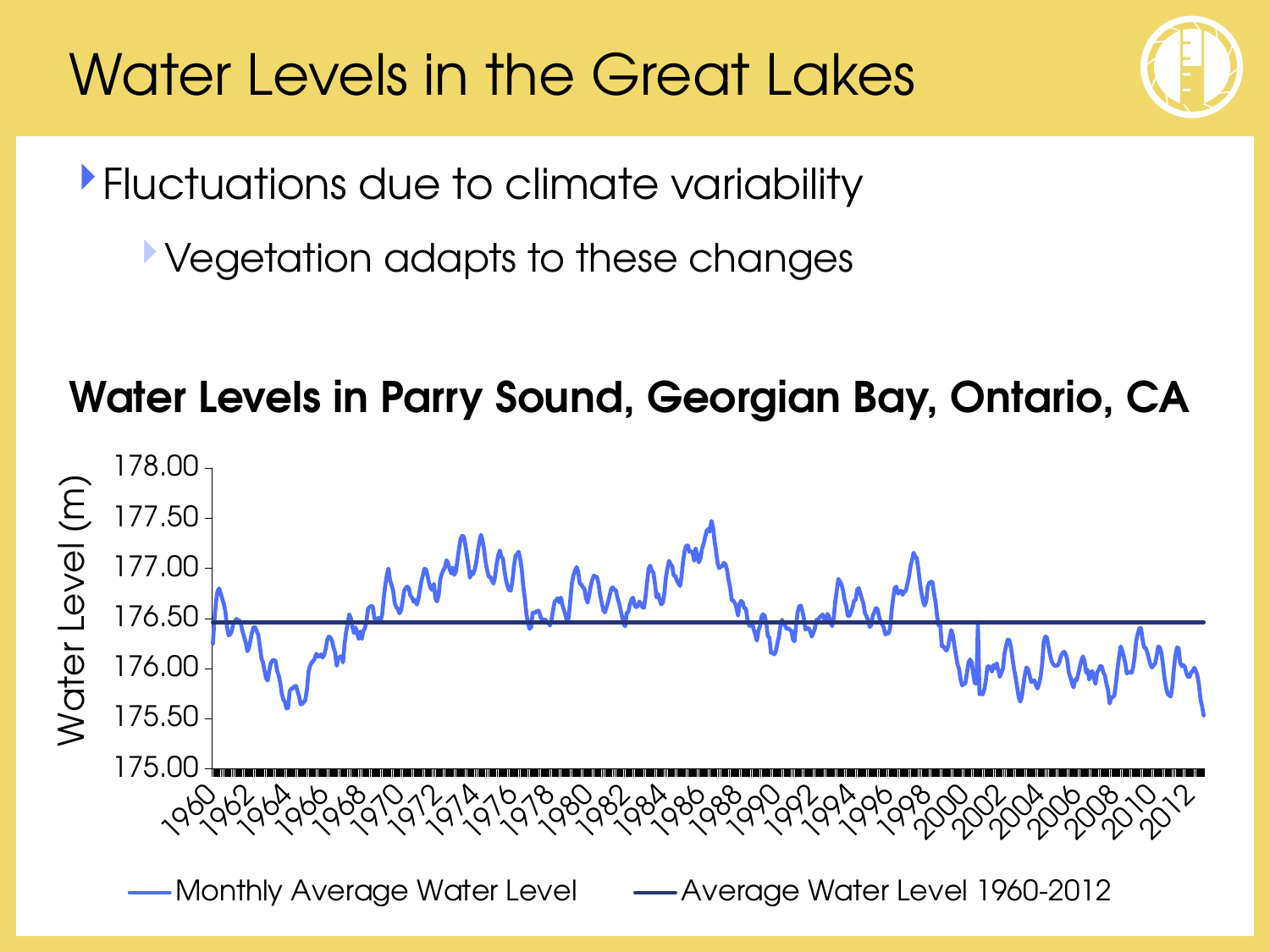

# Water Levels in the Great Lakes
Fluctuations due to climate variability
Vegetation adapts to these changes

### Chart

| Category | Monthly Average Water Level | Average Water Level 1960-2012 |
|---|---|---|
| 22007 | 176.2493333333333 | 176.4631 |
| 22037 | 176.49419354838713 | 176.4631 |
| 22068 | 176.668 | 176.4631 |
| 22098 | 176.77290322580637 | 176.4631 |
| 22129 | 176.80193548387098 | 176.4631 |
| 22160 | 176.74999999999991 | 176.4631 |
| 22190 | 176.69806451612905 | 176.4631 |
| 22221 | 176.64600000000002 | 176.4631 |
| 22251 | 176.5690322580645 | 176.4631 |
| 22282 | 176.42096774193553 | 176.4631 |
| 22313 | 176.33392857142854 | 176.4631 |
| 22341 | 176.34000000000003 | 176.4631 |
| 22372 | 176.37199999999999 | 176.4631 |
| 22402 | 176.45096774193544 | 176.4631 |
| 22433 | 176.47033333333337 | 176.4631 |
| 22463 | 176.49741935483874 | 176.4631 |
| 22494 | 176.48354838709676 | 176.4631 |
| 22525 | 176.47766666666666 | 176.4631 |
| 22555 | 176.43806451612906 | 176.4631 |
| 22586 | 176.36966666666663 | 176.4631 |
| 22616 | 176.31516129032255 | 176.4631 |
| 22647 | 176.25806451612905 | 176.4631 |
| 22678 | 176.17499999999998 | 176.4631 |
| 22706 | 176.20516129032254 | 176.4631 |
| 22737 | 176.287 | 176.4631 |
| 22767 | 176.3635483870968 | 176.4631 |
| 22798 | 176.41333333333336 | 176.4631 |
| 22828 | 176.41483870967738 | 176.4631 |
| 22859 | 176.37548387096777 | 176.4631 |
| 22890 | 176.33399999999997 | 176.4631 |
| 22920 | 176.22096774193545 | 176.4631 |
| 22951 | 176.10266666666664 | 176.4631 |
| 22981 | 176.0596774193548 | 176.4631 |
| 23012 | 175.97645161290322 | 176.4631 |
| 23043 | 175.90285714285713 | 176.4631 |
| 23071 | 175.8822580645162 | 176.4631 |
| 23102 | 175.98333333333338 | 176.4631 |
| 23132 | 176.05548387096778 | 176.4631 |
| 23163 | 176.083 | 176.4631 |
| 23193 | 176.088064516129 | 176.4631 |
| 23224 | 176.07580645161295 | 176.4631 |
| 23255 | 175.97866666666658 | 176.4631 |
| 23285 | 175.93483870967736 | 176.4631 |
| 23316 | 175.86000000000007 | 176.4631 |
| 23346 | 175.74709677419355 | 176.4631 |
| 23377 | 175.69129032258064 | 176.4631 |
| 23408 | 175.66620689655176 | 176.4631 |
| 23437 | 175.60258064516125 | 176.4631 |
| 23468 | 175.60866666666664 | 176.4631 |
| 23498 | 175.77548387096775 | 176.4631 |
| 23529 | 175.80000000000004 | 176.4631 |
| 23559 | 175.80483870967745 | 176.4631 |
| 23590 | 175.8241935483871 | 176.4631 |
| 23621 | 175.82866666666675 | 176.4631 |
| 23651 | 175.7745161290322 | 176.4631 |
| 23682 | 175.72266666666664 | 176.4631 |
| 23712 | 175.64483870967737 | 176.4631 |
| 23743 | 175.64838709677414 | 176.4631 |
| 23774 | 175.66785714285714 | 176.4631 |
| 23802 | 175.68999999999997 | 176.4631 |
| 23833 | 175.79166666666669 | 176.4631 |
| 23863 | 175.96741935483874 | 176.4631 |
| 23894 | 176.0273333333334 | 176.4631 |
| 23924 | 176.06129032258067 | 176.4631 |
| 23955 | 176.07709677419356 | 176.4631 |
| 23986 | 176.10233333333338 | 176.4631 |
| 24016 | 176.1487096774194 | 176.4631 |
| 24047 | 176.12366666666662 | 176.4631 |
| 24077 | 176.12129032258068 | 176.4631 |
| 24108 | 176.1435483870968 | 176.4631 |
| 24139 | 176.11107142857142 | 176.4631 |
| 24167 | 176.13806451612905 | 176.4631 |
| 24198 | 176.20133333333334 | 176.4631 |
| 24228 | 176.2903225806452 | 176.4631 |
| 24259 | 176.32066666666665 | 176.4631 |
| 24289 | 176.30903225806458 | 176.4631 |
| 24320 | 176.27935483870965 | 176.4631 |
| 24351 | 176.20999999999998 | 176.4631 |
| 24381 | 176.15741935483877 | 176.4631 |
| 24412 | 176.02966666666666 | 176.4631 |
| 24442 | 176.10709677419354 | 176.4631 |
| 24473 | 176.11645161290323 | 176.4631 |
| 24504 | 176.12535714285718 | 176.4631 |
| 24532 | 176.0635483870968 | 176.4631 |
| 24563 | 176.2456666666666 | 176.4631 |
| 24593 | 176.36645161290323 | 176.4631 |
| 24624 | 176.44933333333339 | 176.4631 |
| 24654 | 176.541935483871 | 176.4631 |
| 24685 | 176.5029032258064 | 176.4631 |
| 24716 | 176.41933333333336 | 176.4631 |
| 24746 | 176.35548387096784 | 176.4631 |
| 24777 | 176.412 | 176.4631 |
| 24807 | 176.36225806451617 | 176.4631 |
| 24838 | 176.2983870967742 | 176.4631 |
| 24869 | 176.37103448275863 | 176.4631 |
| 24898 | 176.29774193548388 | 176.4631 |
| 24929 | 176.37600000000003 | 176.4631 |
| 24959 | 176.40387096774182 | 176.4631 |
| 24990 | 176.48000000000002 | 176.4631 |
| 25020 | 176.60064516129032 | 176.4631 |
| 25051 | 176.61645161290326 | 176.4631 |
| 25082 | 176.625 | 176.4631 |
| 25112 | 176.6203225806452 | 176.4631 |
| 25143 | 176.50633333333337 | 176.4631 |
| 25173 | 176.48677419354834 | 176.4631 |
| 25204 | 176.50096774193548 | 176.4631 |
| 25235 | 176.50642857142861 | 176.4631 |
| 25263 | 176.47516129032255 | 176.4631 |
| 25294 | 176.5446666666667 | 176.4631 |
| 25324 | 176.7051612903225 | 176.4631 |
| 25355 | 176.83433333333332 | 176.4631 |
| 25385 | 176.93645161290323 | 176.4631 |
| 25416 | 176.99999999999997 | 176.4631 |
| 25447 | 176.8833333333334 | 176.4631 |
| 25477 | 176.8348387096774 | 176.4631 |
| 25508 | 176.77933333333334 | 176.4631 |
| 25538 | 176.65193548387094 | 176.4631 |
| 25569 | 176.61258064516122 | 176.4631 |
| 25600 | 176.59892857142864 | 176.4631 |
| 25628 | 176.5525806451613 | 176.4631 |
| 25659 | 176.5796666666666 | 176.4631 |
| 25689 | 176.66935483870967 | 176.4631 |
| 25720 | 176.77599999999998 | 176.4631 |
| 25750 | 176.8064516129033 | 176.4631 |
| 25781 | 176.8193548387097 | 176.4631 |
| 25812 | 176.80233333333342 | 176.4631 |
| 25842 | 176.72709677419354 | 176.4631 |
| 25873 | 176.71099999999998 | 176.4631 |
| 25903 | 176.66774193548392 | 176.4631 |
| 25934 | 176.6867741935483 | 176.4631 |
| 25965 | 176.63964285714286 | 176.4631 |
| 25993 | 176.68774193548396 | 176.4631 |
| 26024 | 176.78466666666668 | 176.4631 |
| 26054 | 176.87354838709678 | 176.4631 |
| 26085 | 176.93399999999994 | 176.4631 |
| 26115 | 176.998064516129 | 176.4631 |
| 26146 | 176.98967741935485 | 176.4631 |
| 26177 | 176.92166666666665 | 176.4631 |
| 26207 | 176.85096774193556 | 176.4631 |
| 26238 | 176.80066666666661 | 176.4631 |
| 26268 | 176.78580645161293 | 176.4631 |
| 26299 | 176.84677419354833 | 176.4631 |
| 26330 | 176.7003448275862 | 176.4631 |
| 26359 | 176.67129032258063 | 176.4631 |
| 26390 | 176.73266666666663 | 176.4631 |
| 26420 | 176.88903225806447 | 176.4631 |
| 26451 | 176.94599999999994 | 176.4631 |
| 26481 | 176.98290322580638 | 176.4631 |
| 26512 | 177.00967741935483 | 176.4631 |
| 26543 | 177.0833333333334 | 176.4631 |
| 26573 | 177.05322580645162 | 176.4631 |
| 26604 | 176.99566666666664 | 176.4631 |
| 26634 | 176.95161290322582 | 176.4631 |
| 26665 | 177.0103225806452 | 176.4631 |
| 26696 | 176.93678571428566 | 176.4631 |
| 26724 | 176.9716129032258 | 176.4631 |
| 26755 | 177.08466666666664 | 176.4631 |
| 26785 | 177.19516129032252 | 176.4631 |
| 26816 | 177.29500000000004 | 176.4631 |
| 26846 | 177.32645161290327 | 176.4631 |
| 26877 | 177.31967741935483 | 176.4631 |
| 26908 | 177.24199999999993 | 176.4631 |
| 26938 | 177.1393548387096 | 176.4631 |
| 26969 | 177.03366666666662 | 176.4631 |
| 26999 | 176.90935483870962 | 176.4631 |
| 27030 | 176.9683870967742 | 176.4631 |
| 27061 | 176.94357142857135 | 176.4631 |
| 27089 | 176.98838709677423 | 176.4631 |
| 27120 | 177.06066666666663 | 176.4631 |
| 27150 | 177.17838709677414 | 176.4631 |
| 27181 | 177.26666666666665 | 176.4631 |
| 27211 | 177.33645 | 176.4631 |
| 27242 | 177.28 | 176.4631 |
| 27273 | 177.19 | 176.4631 |
| 27303 | 177.062 | 176.4631 |
| 27334 | 176.979 | 176.4631 |
| 27364 | 176.91774193548392 | 176.4631 |
| 27395 | 176.91645161290324 | 176.4631 |
| 27426 | 176.88107142857143 | 176.4631 |
| 27454 | 176.84967741935483 | 176.4631 |
| 27485 | 176.9183333333334 | 176.4631 |
| 27515 | 177.0470967741936 | 176.4631 |
| 27546 | 177.12966999999998 | 176.4631 |
| 27576 | 177.18 | 176.4631 |
| 27607 | 177.1193548387097 | 176.4631 |
| 27638 | 177.09766667 | 176.4631 |
| 27668 | 176.97837 | 176.4631 |
| 27699 | 176.88100000000006 | 176.4631 |
| 27729 | 176.8209677419355 | 176.4631 |
| 27760 | 176.78451612903226 | 176.4631 |
| 27791 | 176.77999999999994 | 176.4631 |
| 27820 | 176.8654838709678 | 176.4631 |
| 27851 | 177.01566666666662 | 176.4631 |
| 27881 | 177.12387096774194 | 176.4631 |
| 27912 | 177.14199999999994 | 176.4631 |
| 27942 | 177.16806451612894 | 176.4631 |
| 27973 | 177.09806451612906 | 176.4631 |
| 28004 | 176.99466666666666 | 176.4631 |
| 28034 | 176.8161290322581 | 176.4631 |
| 28065 | 176.70366666666672 | 176.4631 |
| 28095 | 176.54387096774195 | 176.4631 |
| 28126 | 176.45870967741942 | 176.4631 |
| 28157 | 176.3967857142857 | 176.4631 |
| 28185 | 176.4138709677419 | 176.4631 |
| 28216 | 176.5563333333334 | 176.4631 |
| 28246 | 176.56129032258102 | 176.4631 |
| 28277 | 176.562 | 176.4631 |
| 28307 | 176.5812903225807 | 176.4631 |
| 28338 | 176.5741935483871 | 176.4631 |
| 28369 | 176.51733333333334 | 176.4631 |
| 28399 | 176.49129032258065 | 176.4631 |
| 28430 | 176.491 | 176.4631 |
| 28460 | 176.48774193548388 | 176.4631 |
| 28491 | 176.46935483870968 | 176.4631 |
| 28522 | 176.46071428571423 | 176.4631 |
| 28550 | 176.43096774193546 | 176.4631 |
| 28581 | 176.48733333333345 | 176.4631 |
| 28611 | 176.58645161290326 | 176.4631 |
| 28642 | 176.6673333333333 | 176.4631 |
| 28672 | 176.68677419354827 | 176.4631 |
| 28703 | 176.70449999999997 | 176.4631 |
| 28734 | 176.66299999999998 | 176.4631 |
| 28764 | 176.71032258064514 | 176.4631 |
| 28795 | 176.63133333333337 | 176.4631 |
| 28825 | 176.5841935483871 | 176.4631 |
| 28856 | 176.52935483870962 | 176.4631 |
| 28887 | 176.46285714285708 | 176.4631 |
| 28915 | 176.51548387096776 | 176.4631 |
| 28946 | 176.69233333333338 | 176.4631 |
| 28976 | 176.85354838709682 | 176.4631 |
| 29007 | 176.9333333333333 | 176.4631 |
| 29037 | 176.98000000000002 | 176.4631 |
| 29068 | 177.0145161290322 | 176.4631 |
| 29099 | 176.97166666666664 | 176.4631 |
| 29129 | 176.85032258064524 | 176.4631 |
| 29160 | 176.842 | 176.4631 |
| 29190 | 176.81516129032258 | 176.4631 |
| 29221 | 176.7964516129032 | 176.4631 |
| 29252 | 176.70172413793102 | 176.4631 |
| 29281 | 176.65935483870965 | 176.4631 |
| 29312 | 176.7346666666667 | 176.4631 |
| 29342 | 176.82225806451615 | 176.4631 |
| 29373 | 176.88666666666668 | 176.4631 |
| 29403 | 176.92903225806455 | 176.4631 |
| 29434 | 176.92000000000004 | 176.4631 |
| 29465 | 176.91433333333336 | 176.4631 |
| 29495 | 176.8509677419355 | 176.4631 |
| 29526 | 176.73666666666662 | 176.4631 |
| 29556 | 176.65935483870965 | 176.4631 |
| 29587 | 176.58483870967746 | 176.4631 |
| 29618 | 176.56142857142862 | 176.4631 |
| 29646 | 176.6087096774194 | 176.4631 |
| 29677 | 176.6606666666666 | 176.4631 |
| 29707 | 176.72709677419354 | 176.4631 |
| 29738 | 176.79333333333338 | 176.4631 |
| 29768 | 176.8132258064516 | 176.4631 |
| 29799 | 176.78580645161296 | 176.4631 |
| 29830 | 176.78533333333334 | 176.4631 |
| 29860 | 176.71451612903218 | 176.4631 |
| 29891 | 176.66066666666657 | 176.4631 |
| 29921 | 176.59322580645158 | 176.4631 |
| 29952 | 176.51999999999995 | 176.4631 |
| 29983 | 176.4464285714286 | 176.4631 |
| 30011 | 176.42354838709682 | 176.4631 |
| 30042 | 176.55700000000004 | 176.4631 |
| 30072 | 176.56419354838718 | 176.4631 |
| 30103 | 176.64233333333337 | 176.4631 |
| 30133 | 176.69064516129032 | 176.4631 |
| 30164 | 176.7090322580644 | 176.4631 |
| 30195 | 176.63733333333343 | 176.4631 |
| 30225 | 176.61419354838705 | 176.4631 |
| 30256 | 176.62466666666666 | 176.4631 |
| 30286 | 176.67032258064518 | 176.4631 |
| 30317 | 176.64999999999998 | 176.4631 |
| 30348 | 176.6128571428571 | 176.4631 |
| 30376 | 176.6077419354839 | 176.4631 |
| 30407 | 176.7183333333334 | 176.4631 |
| 30437 | 176.86516129032253 | 176.4631 |
| 30468 | 176.999 | 176.4631 |
| 30498 | 177.02903225806455 | 176.4631 |
| 30529 | 176.97451612903217 | 176.4631 |
| 30560 | 176.9593333333334 | 176.4631 |
| 30590 | 176.85096774193548 | 176.4631 |
| 30621 | 176.71199999999996 | 176.4631 |
| 30651 | 176.74677419354836 | 176.4631 |
| 30682 | 176.68516129032255 | 176.4631 |
| 30713 | 176.6420689655172 | 176.4631 |
| 30742 | 176.6587096774194 | 176.4631 |
| 30773 | 176.752 | 176.4631 |
| 30803 | 176.90999999999994 | 176.4631 |
| 30834 | 177.00566666666663 | 176.4631 |
| 30864 | 177.07677419354832 | 176.4631 |
| 30895 | 177.0425806451613 | 176.4631 |
| 30926 | 177.02266666666668 | 176.4631 |
| 30956 | 176.92774193548397 | 176.4631 |
| 30987 | 176.92733333333342 | 176.4631 |
| 31017 | 176.87838709677425 | 176.4631 |
| 31048 | 176.8503225806452 | 176.4631 |
| 31079 | 176.82607142857145 | 176.4631 |
| 31107 | 176.92806451612898 | 176.4631 |
| 31138 | 177.07666666666668 | 176.4631 |
| 31168 | 177.1793548387096 | 176.4631 |
| 31199 | 177.22733333333338 | 176.4631 |
| 31229 | 177.23000000000005 | 176.4631 |
| 31260 | 177.16709677419354 | 176.4631 |
| 31291 | 177.17299999999994 | 176.4631 |
| 31321 | 177.16387096774196 | 176.4631 |
| 31352 | 177.07700000000006 | 176.4631 |
| 31382 | 177.20096774193544 | 176.4631 |
| 31413 | 177.1351612903226 | 176.4631 |
| 31444 | 177.06178571428578 | 176.4631 |
| 31472 | 177.09903225806445 | 176.4631 |
| 31503 | 177.19533333333334 | 176.4631 |
| 31533 | 177.2432258064516 | 176.4631 |
| 31564 | 177.3143333333334 | 176.4631 |
| 31594 | 177.3767741935483 | 176.4631 |
| 31625 | 177.39612903225807 | 176.4631 |
| 31656 | 177.3686666666667 | 176.4631 |
| 31686 | 177.47516129032252 | 176.4631 |
| 31717 | 177.41633333333334 | 176.4631 |
| 31747 | 177.27999999999994 | 176.4631 |
| 31778 | 177.17096774193544 | 176.4631 |
| 31809 | 177.0517857142857 | 176.4631 |
| 31837 | 177.00354838709683 | 176.4631 |
| 31868 | 177.0206666666667 | 176.4631 |
| 31898 | 177.02451612903224 | 176.4631 |
| 31929 | 177.0576666666667 | 176.4631 |
| 31959 | 177.0403225806452 | 176.4631 |
| 31990 | 176.98600000000008 | 176.4631 |
| 32021 | 176.87966666666662 | 176.4631 |
| 32051 | 176.80580645161294 | 176.4631 |
| 32082 | 176.68433333333334 | 176.4631 |
| 32112 | 176.67838709677414 | 176.4631 |
| 32143 | 176.65548387096777 | 176.4631 |
| 32174 | 176.60620689655173 | 176.4631 |
| 32203 | 176.52999999999997 | 176.4631 |
| 32234 | 176.65033333333344 | 176.4631 |
| 32264 | 176.6774193548387 | 176.4631 |
| 32295 | 176.6606666666666 | 176.4631 |
| 32325 | 176.60258064516128 | 176.4631 |
| 32356 | 176.60185185185185 | 176.4631 |
| 32387 | 176.493 | 176.4631 |
| 32417 | 176.43483870967734 | 176.4631 |
| 32448 | 176.42466666666672 | 176.4631 |
| 32478 | 176.45741935483872 | 176.4631 |
| 32509 | 176.3906451612903 | 176.4631 |
| 32540 | 176.34535714285718 | 176.4631 |
| 32568 | 176.28032258064525 | 176.4631 |
| 32599 | 176.3813333333334 | 176.4631 |
| 32629 | 176.42354838709684 | 176.4631 |
| 32660 | 176.52100000000002 | 176.4631 |
| 32690 | 176.54354838709688 | 176.4631 |
| 32721 | 176.52741935483874 | 176.4631 |
| 32752 | 176.45666666666662 | 176.4631 |
| 32782 | 176.3216129032259 | 176.4631 |
| 32813 | 176.3116666666666 | 176.4631 |
| 32843 | 176.15903225806449 | 176.4631 |
| 32874 | 176.1609677419355 | 176.4631 |
| 32905 | 176.14321428571424 | 176.4631 |
| 32933 | 176.1666666666666 | 176.4631 |
| 32964 | 176.24366666666657 | 176.4631 |
| 32994 | 176.31548387096777 | 176.4631 |
| 33025 | 176.4203333333334 | 176.4631 |
| 33055 | 176.48741935483872 | 176.4631 |
| 33086 | 176.45225806451614 | 176.4631 |
| 33117 | 176.43133333333344 | 176.4631 |
| 33147 | 176.3983870967742 | 176.4631 |
| 33178 | 176.40366666666668 | 176.4631 |
| 33208 | 176.38838709677424 | 176.4631 |
| 33239 | 176.38000000000002 | 176.4631 |
| 33270 | 176.29464285714292 | 176.4631 |
| 33298 | 176.27387096774189 | 176.4631 |
| 33329 | 176.43333333333337 | 176.4631 |
| 33359 | 176.56064516129032 | 176.4631 |
| 33390 | 176.62166666666673 | 176.4631 |
| 33420 | 176.63064516129035 | 176.4631 |
| 33451 | 176.5783870967742 | 176.4631 |
| 33482 | 176.50433333333336 | 176.4631 |
| 33512 | 176.38935483870975 | 176.4631 |
| 33543 | 176.40533333333332 | 176.4631 |
| 33573 | 176.40677419354836 | 176.4631 |
| 33604 | 176.3716129032258 | 176.4631 |
| 33635 | 176.32068965517246 | 176.4631 |
| 33664 | 176.3558064516129 | 176.4631 |
| 33695 | 176.40033333333338 | 176.4631 |
| 33725 | 176.4877419354839 | 176.4631 |
| 33756 | 176.48599999999996 | 176.4631 |
| 33786 | 176.51193548387096 | 176.4631 |
| 33817 | 176.52741935483868 | 176.4631 |
| 33848 | 176.54000000000005 | 176.4631 |
| 33878 | 176.49096774193546 | 176.4631 |
| 33909 | 176.4666666666666 | 176.4631 |
| 33939 | 176.54709677419356 | 176.4631 |
| 33970 | 176.52129032258068 | 176.4631 |
| 34001 | 176.46035714285708 | 176.4631 |
| 34029 | 176.4248387096774 | 176.4631 |
| 34060 | 176.5036666666666 | 176.4631 |
| 34090 | 176.66612903225803 | 176.4631 |
| 34121 | 176.78166666666667 | 176.4631 |
| 34151 | 176.8974193548387 | 176.4631 |
| 34182 | 176.86935483870974 | 176.4631 |
| 34213 | 176.83933333333337 | 176.4631 |
| 34243 | 176.77935483870968 | 176.4631 |
| 34274 | 176.68200000000002 | 176.4631 |
| 34304 | 176.63064516129023 | 176.4631 |
| 34335 | 176.52709677419358 | 176.4631 |
| 34366 | 176.5253571428572 | 176.4631 |
| 34394 | 176.5641935483871 | 176.4631 |
| 34425 | 176.60800000000003 | 176.4631 |
| 34455 | 176.6774193548387 | 176.4631 |
| 34486 | 176.6866666666666 | 176.4631 |
| 34516 | 176.7906451612903 | 176.4631 |
| 34547 | 176.80483870967743 | 176.4631 |
| 34578 | 176.75266666666664 | 176.4631 |
| 34608 | 176.6977419354839 | 176.4631 |
| 34639 | 176.651 | 176.4631 |
| 34669 | 176.5509677419355 | 176.4631 |
| 34700 | 176.52129032258063 | 176.4631 |
| 34731 | 176.4828571428571 | 176.4631 |
| 34759 | 176.41580645161295 | 176.4631 |
| 34790 | 176.438 | 176.4631 |
| 34820 | 176.53193548387102 | 176.4631 |
| 34851 | 176.567 | 176.4631 |
| 34881 | 176.60612903225805 | 176.4631 |
| 34912 | 176.59161290322584 | 176.4631 |
| 34943 | 176.51866666666666 | 176.4631 |
| 34973 | 176.4606451612903 | 176.4631 |
| 35004 | 176.4436666666666 | 176.4631 |
| 35034 | 176.40741935483877 | 176.4631 |
| 35065 | 176.3409677419355 | 176.4631 |
| 35096 | 176.3579310344828 | 176.4631 |
| 35125 | 176.35366666666664 | 176.4631 |
| 35156 | 176.40366666666662 | 176.4631 |
| 35186 | 176.58258064516124 | 176.4631 |
| 35217 | 176.7113333333334 | 176.4631 |
| 35247 | 176.80870967741944 | 176.4631 |
| 35278 | 176.81903225806454 | 176.4631 |
| 35309 | 176.74966666666654 | 176.4631 |
| 35339 | 176.76806451612902 | 176.4631 |
| 35370 | 176.77799999999993 | 176.4631 |
| 35400 | 176.73709677419356 | 176.4631 |
| 35431 | 176.76935483870963 | 176.4631 |
| 35462 | 176.77642857142857 | 176.4631 |
| 35490 | 176.84483870967742 | 176.4631 |
| 35521 | 176.91633333333328 | 176.4631 |
| 35551 | 177.02322580645168 | 176.4631 |
| 35582 | 177.08266666666668 | 176.4631 |
| 35612 | 177.158064516129 | 176.4631 |
| 35643 | 177.11741935483874 | 176.4631 |
| 35674 | 177.10433333333336 | 176.4631 |
| 35704 | 176.99322580645165 | 176.4631 |
| 35735 | 176.86000000000004 | 176.4631 |
| 35765 | 176.75354838709677 | 176.4631 |
| 35796 | 176.67741935483875 | 176.4631 |
| 35827 | 176.63071428571425 | 176.4631 |
| 35855 | 176.67 | 176.4631 |
| 35886 | 176.82266666666675 | 176.4631 |
| 35916 | 176.85612903225802 | 176.4631 |
| 35947 | 176.86758620689662 | 176.4631 |
| 35977 | 176.8654838709678 | 176.4631 |
| 36008 | 176.75032258064513 | 176.4631 |
| 36039 | 176.662 | 176.4631 |
| 36069 | 176.5206451612903 | 176.4631 |
| 36100 | 176.43033333333332 | 176.4631 |
| 36130 | 176.43033333333332 | 176.4631 |
| 36161 | 176.22580645161295 | 176.4631 |
| 36192 | 176.22500000000005 | 176.4631 |
| 36220 | 176.19645161290322 | 176.4631 |
| 36251 | 176.1813333333334 | 176.4631 |
| 36281 | 176.22096774193545 | 176.4631 |
| 36312 | 176.30700000000004 | 176.4631 |
| 36342 | 176.38580645161292 | 176.4631 |
| 36373 | 176.33580645161297 | 176.4631 |
| 36404 | 176.22866666666664 | 176.4631 |
| 36434 | 176.13677419354832 | 176.4631 |
| 36465 | 176.0426666666666 | 176.4631 |
| 36495 | 175.99387096774194 | 176.4631 |
| 36526 | 175.88903225806456 | 176.4631 |
| 36557 | 175.8341379310345 | 176.4631 |
| 36586 | 175.8487096774194 | 176.4631 |
| 36617 | 175.8566666666667 | 176.4631 |
| 36647 | 175.95580645161294 | 176.4631 |
| 36678 | 176.061 | 176.4631 |
| 36708 | 176.09225806451613 | 176.4631 |
| 36739 | 176.06333333333336 | 176.4631 |
| 36770 | 175.9503225806452 | 176.4631 |
| 36800 | 175.85366666666664 | 176.4631 |
| 36831 | 175.85366666666664 | 176.4631 |
| 36861 | 176.43946650124073 | 176.4631 |
| 36892 | 175.74354838709675 | 176.4631 |
| 36923 | 175.763928571429 | 176.4631 |
| 36951 | 175.74258064516127 | 176.4631 |
| 36982 | 175.78900000000002 | 176.4631 |
| 37012 | 175.8738709677419 | 176.4631 |
| 37043 | 176.01866666666666 | 176.4631 |
| 37073 | 176.02709677419358 | 176.4631 |
| 37104 | 176.00677419354832 | 176.4631 |
| 37135 | 175.97166666666698 | 176.4631 |
| 37165 | 176.0387096774194 | 176.4631 |
| 37196 | 176.005 | 176.4631 |
| 37226 | 176.0540625 | 176.4631 |
| 37257 | 175.98580645161297 | 176.4631 |
| 37288 | 175.91964285714283 | 176.4631 |
| 37316 | 175.96129032258102 | 176.4631 |
| 37347 | 176.00333333333327 | 176.4631 |
| 37377 | 176.15419354838713 | 176.4631 |
| 37408 | 176.23066666666665 | 176.4631 |
| 37438 | 176.2890322580645 | 176.4631 |
| 37469 | 176.2864516129032 | 176.4631 |
| 37500 | 176.21799999999996 | 176.4631 |
| 37530 | 176.11129032258066 | 176.4631 |
| 37561 | 175.999 | 176.4631 |
| 37591 | 175.91750000000002 | 176.4631 |
| 37622 | 175.81709677419357 | 176.4631 |
| 37653 | 175.71642857142857 | 176.4631 |
| 37681 | 175.67193548387095 | 176.4631 |
| 37712 | 175.71733333333339 | 176.4631 |
| 37742 | 175.84096774193546 | 176.4631 |
| 37773 | 175.9446666666666 | 176.4631 |
| 37803 | 176.01322580645197 | 176.4631 |
| 37834 | 175.994193548387 | 176.4631 |
| 37865 | 175.93299999999996 | 176.4631 |
| 37895 | 175.86741935483872 | 176.4631 |
| 37926 | 175.87900000000002 | 176.4631 |
| 37956 | 175.88343750000007 | 176.4631 |
| 37987 | 175.83516129032296 | 176.4631 |
| 38018 | 175.80214285714305 | 176.4631 |
| 38047 | 175.84806451612906 | 176.4631 |
| 38078 | 175.92600000000002 | 176.4631 |
| 38108 | 176.05032258064503 | 176.4631 |
| 38139 | 176.2665517241379 | 176.4631 |
| 38169 | 176.32161290322588 | 176.4631 |
| 38200 | 176.31129032258067 | 176.4631 |
| 38231 | 176.22566666666697 | 176.4631 |
| 38261 | 176.139032258065 | 176.4631 |
| 38292 | 176.075333333333 | 176.4631 |
| 38322 | 176.04451612903222 | 176.4631 |
| 38353 | 176.03 | 176.4631 |
| 38384 | 176.02964285714285 | 176.4631 |
| 38412 | 176.03451612903197 | 176.4631 |
| 38443 | 176.07066666666697 | 176.4631 |
| 38473 | 176.12935483870965 | 176.4631 |
| 38504 | 176.15533333333303 | 176.4631 |
| 38534 | 176.16935483870998 | 176.4631 |
| 38565 | 176.14741935483903 | 176.4631 |
| 38596 | 176.08700000000002 | 176.4631 |
| 38626 | 175.9616129032258 | 176.4631 |
| 38657 | 175.91366666666696 | 176.4631 |
| 38687 | 175.85580645161292 | 176.4631 |
| 38718 | 175.8129032258064 | 176.4631 |
| 38749 | 175.890714285714 | 176.4631 |
| 38777 | 175.88645161290302 | 176.4631 |
| 38808 | 175.94633333333303 | 176.4631 |
| 38838 | 176.01838709677426 | 176.4631 |
| 38869 | 176.08366666666697 | 176.4631 |
| 38899 | 176.12290322580597 | 176.4631 |
| 38930 | 176.078387096774 | 176.4631 |
| 38961 | 175.961 | 176.4631 |
| 38991 | 175.98838709677403 | 176.4631 |
| 39022 | 175.89100000000002 | 176.4631 |
| 39052 | 175.95903225806455 | 176.4631 |
| 39083 | 175.975483870968 | 176.4631 |
| 39114 | 175.90214285714302 | 176.4631 |
| 39142 | 175.84903225806454 | 176.4631 |
| 39173 | 175.96333333333303 | 176.4631 |
| 39203 | 175.98774193548405 | 176.4631 |
| 39234 | 176.02700000000002 | 176.4631 |
| 39264 | 176.02129032258102 | 176.4631 |
| 39295 | 175.9638709677419 | 176.4631 |
| 39326 | 175.93166666666664 | 176.4631 |
| 39356 | 175.848064516129 | 176.4631 |
| 39387 | 175.78533333333303 | 176.4631 |
| 39417 | 175.65258064516124 | 176.4631 |
| 39448 | 175.7090322580645 | 176.4631 |
| 39479 | 175.71749999999997 | 176.4631 |
| 39508 | 175.73064516128997 | 176.4631 |
| 39539 | 175.84533333333303 | 176.4631 |
| 39569 | 175.99290322580597 | 176.4631 |
| 39600 | 176.11499999999992 | 176.4631 |
| 39630 | 176.22225806451604 | 176.4631 |
| 39661 | 176.18225806451608 | 176.4631 |
| 39692 | 176.1216666666666 | 176.4631 |
| 39722 | 176.052258064516 | 176.4631 |
| 39753 | 175.9523333333334 | 176.4631 |
| 39783 | 175.96645161290317 | 176.4631 |
| 39814 | 175.96451612903198 | 176.4631 |
| 39845 | 175.95964285714282 | 176.4631 |
| 39873 | 176.016129032258 | 176.4631 |
| 39904 | 176.12433333333334 | 176.4631 |
| 39934 | 176.280967741935 | 176.4631 |
| 39965 | 176.35133333333306 | 176.4631 |
| 39995 | 176.40645161290323 | 176.4631 |
| 40026 | 176.405483870968 | 176.4631 |
| 40057 | 176.29399999999998 | 176.4631 |
| 40087 | 176.21064516128996 | 176.4631 |
| 40118 | 176.20733333333303 | 176.4631 |
| 40148 | 176.16419354838706 | 176.4631 |
| 40179 | 176.101612903226 | 176.4631 |
| 40210 | 176.043214285714 | 176.4631 |
| 40238 | 176.011612903226 | 176.4631 |
| 40269 | 176.03233333333304 | 176.4631 |
| 40299 | 176.05129032258102 | 176.4631 |
| 40330 | 176.12466666666697 | 176.4631 |
| 40360 | 176.221290322581 | 176.4631 |
| 40391 | 176.21258064516095 | 176.4631 |
| 40422 | 176.15766666666698 | 176.4631 |
| 40452 | 176.041935483871 | 176.4631 |
| 40483 | 175.90633333333304 | 176.4631 |
| 40513 | 175.81838709677422 | 176.4631 |
| 40544 | 175.74774193548402 | 176.4631 |
| 40575 | 175.73535714285705 | 176.4631 |
| 40603 | 175.72290322580696 | 176.4631 |
| 40634 | 175.82033333333305 | 176.4631 |
| 40664 | 175.99967741935484 | 176.4631 |
| 40695 | 176.13133333333303 | 176.4631 |
| 40725 | 176.21258064516095 | 176.4631 |
| 40756 | 176.20516129032293 | 176.4631 |
| 40787 | 176.061 | 176.4631 |
| 40817 | 176.02580645161302 | 176.4631 |
| 40848 | 176.0363333333334 | 176.4631 |
| 40878 | 176.01677419354831 | 176.4631 |
| 40909 | 175.9541935483871 | 176.4631 |
| 40940 | 175.91931034482755 | 176.4631 |
| 40969 | 175.91903225806448 | 176.4631 |
| 41000 | 175.96359999999999 | 176.4631 |
| 41030 | 175.9748 | 176.4631 |
| 41061 | 176.0093333333334 | 176.4631 |
| 41091 | 175.978064516129 | 176.4631 |
| 41122 | 175.93225806451608 | 176.4631 |
| 41153 | 175.83733333333302 | 176.4631 |
| 41183 | 175.69 | 176.4631 |
| 41214 | 175.625 | 176.4631 |
| 41244 | 175.53322580645158 | 176.4631 |
Water Levels in Parry Sound, Georgian Bay, Ontario, CA